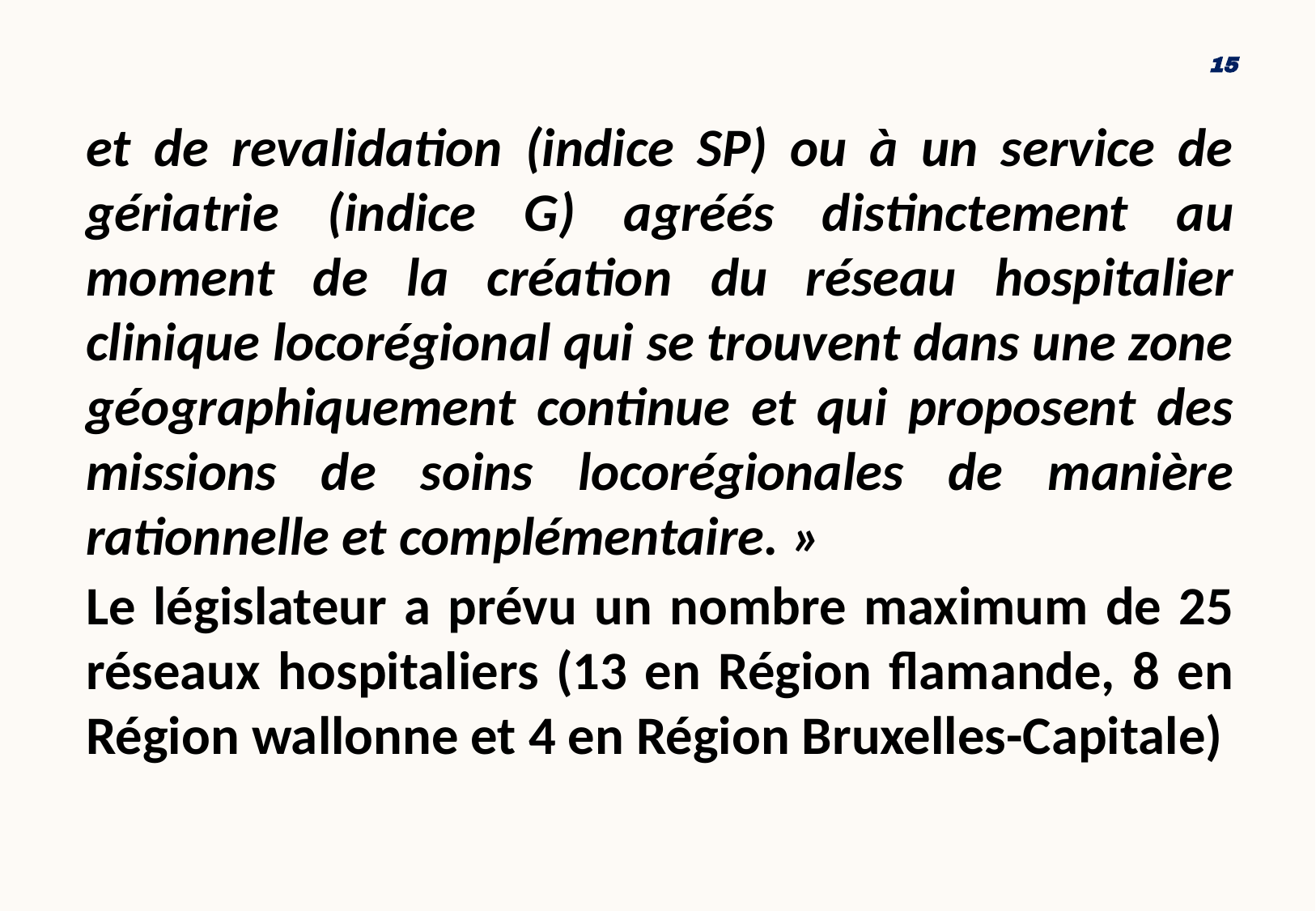

15
et de revalidation (indice SP) ou à un service de gériatrie (indice G) agréés distinctement au moment de la création du réseau hospitalier clinique locorégional qui se trouvent dans une zone géographiquement continue et qui proposent des missions de soins locorégionales de manière rationnelle et complémentaire. »
Le législateur a prévu un nombre maximum de 25 réseaux hospitaliers (13 en Région flamande, 8 en Région wallonne et 4 en Région Bruxelles-Capitale)